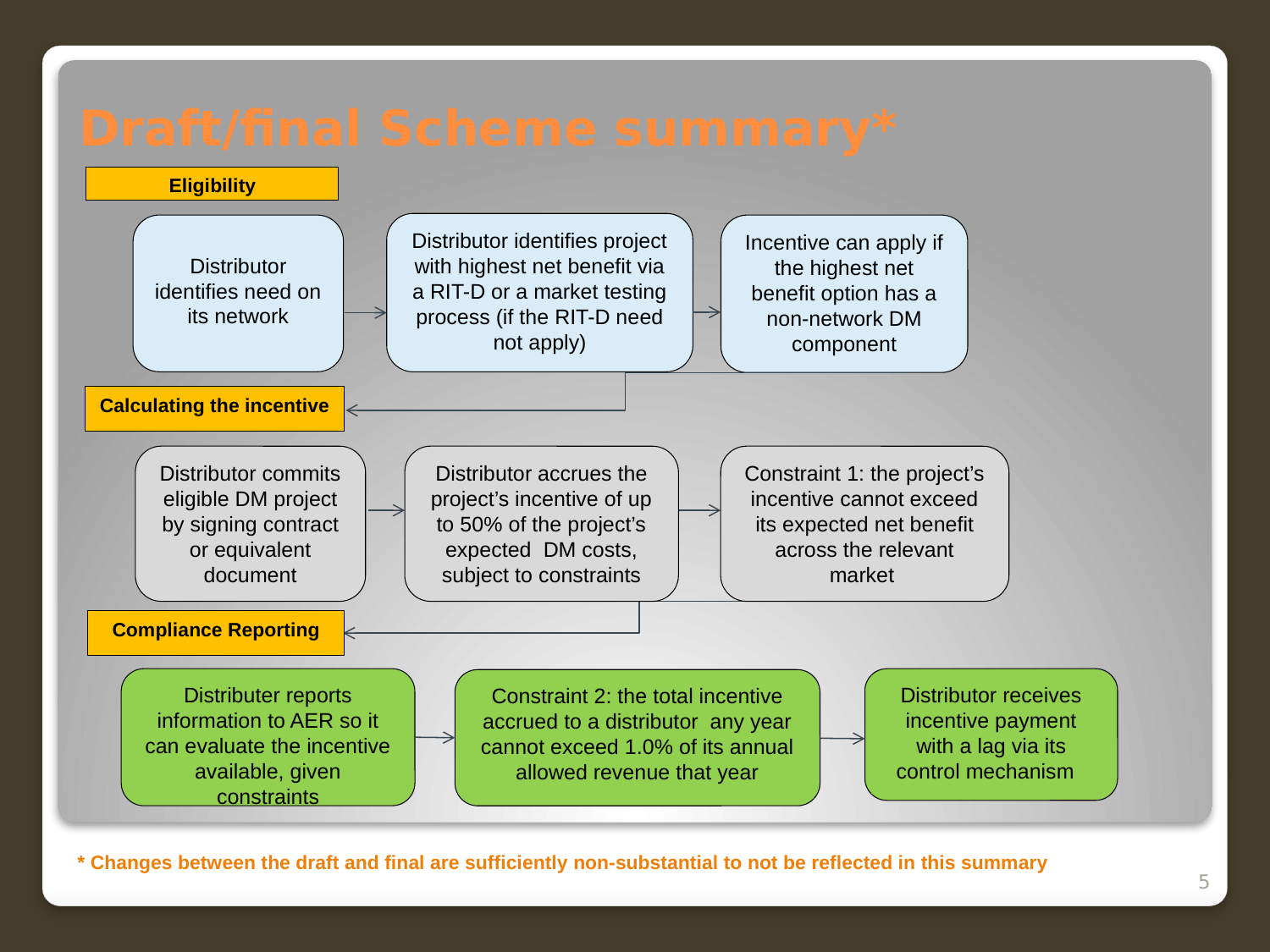

# Draft/final Scheme summary*
Eligibility
Distributor identifies project with highest net benefit via a RIT-D or a market testing process (if the RIT-D need not apply)
                              Distributor identifies need on its network
Incentive can apply if the highest net benefit option has a non-network DM component
Calculating the incentive
Distributor commits eligible DM project by signing contract or equivalent document
Constraint 1: the project’s incentive cannot exceed its expected net benefit across the relevant market
Distributor accrues the project’s incentive of up to 50% of the project’s expected  DM costs, subject to constraints
Compliance Reporting
Distributer reports information to AER so it can evaluate the incentive available, given constraints
Distributor receives incentive payment with a lag via its control mechanism
Constraint 2: the total incentive accrued to a distributor  any year cannot exceed 1.0% of its annual allowed revenue that year

* Changes between the draft and final are sufficiently non-substantial to not be reflected in this summary
5